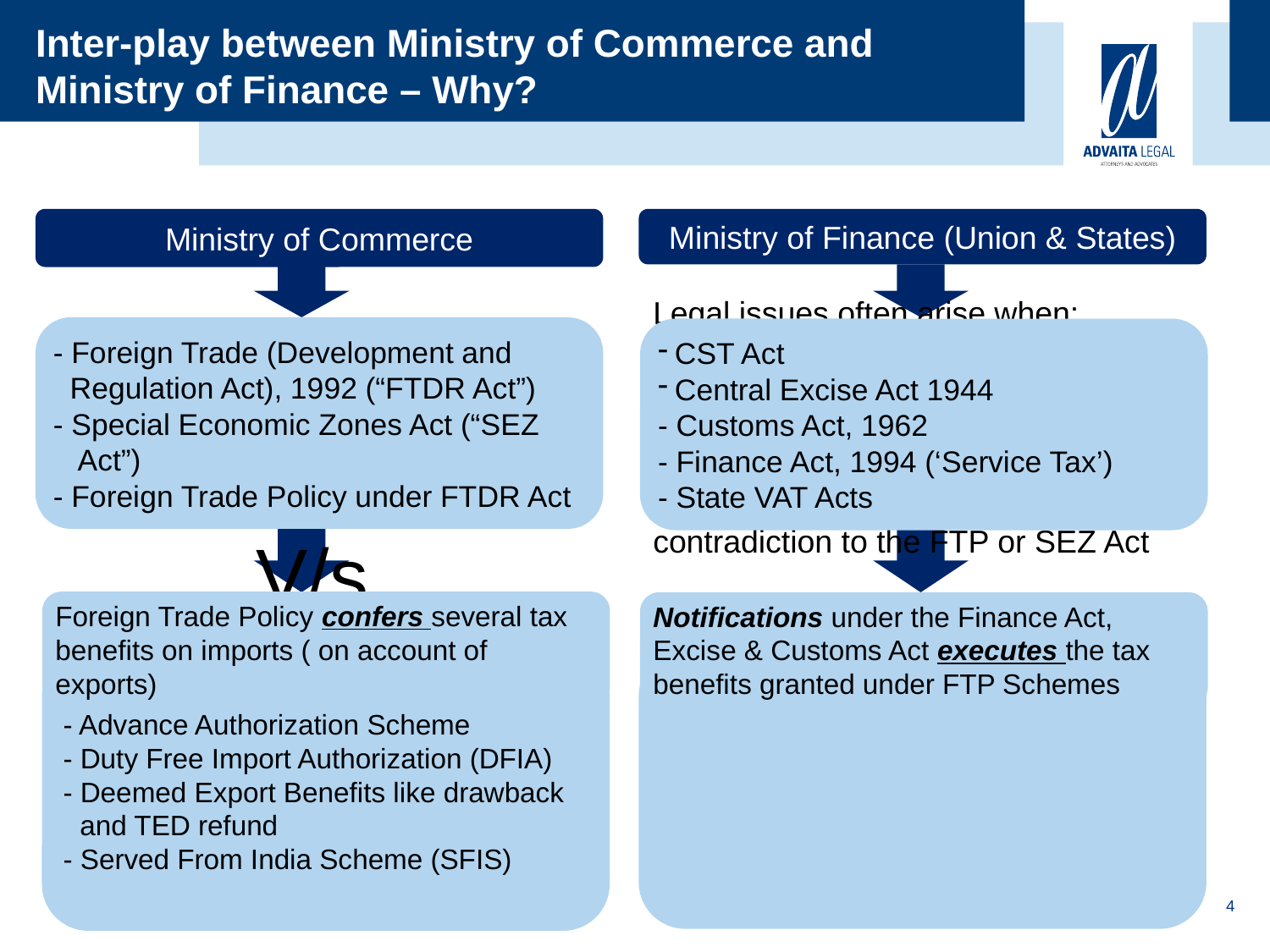

# Inter-play between Ministry of Commerce and Ministry of Finance – Why?
Ministry of Commerce
Ministry of Finance (Union & States)

Legal issues often arise when:

- the executive endeavours to ‘enact’/interprets the notifications issued under the respective enactments in abeyance or in contradiction to the FTP or SEZ Act

-  the executive assumes excessive power so as to withdraw certain tax benefits suo moto.
- Foreign Trade (Development and Regulation Act), 1992 (“FTDR Act”)
- Special Economic Zones Act (“SEZ Act”)
- Foreign Trade Policy under FTDR Act
CST Act
Central Excise Act 1944
- Customs Act, 1962
- Finance Act, 1994 (‘Service Tax’)
- State VAT Acts
V/s

Foreign Trade Policy confers several tax benefits on imports ( on account of exports)
Notifications under the Finance Act, Excise & Customs Act executes the tax benefits granted under FTP Schemes

- Advance Authorization Scheme
- Duty Free Import Authorization (DFIA)
- Deemed Export Benefits like drawback and TED refund
- Served From India Scheme (SFIS)